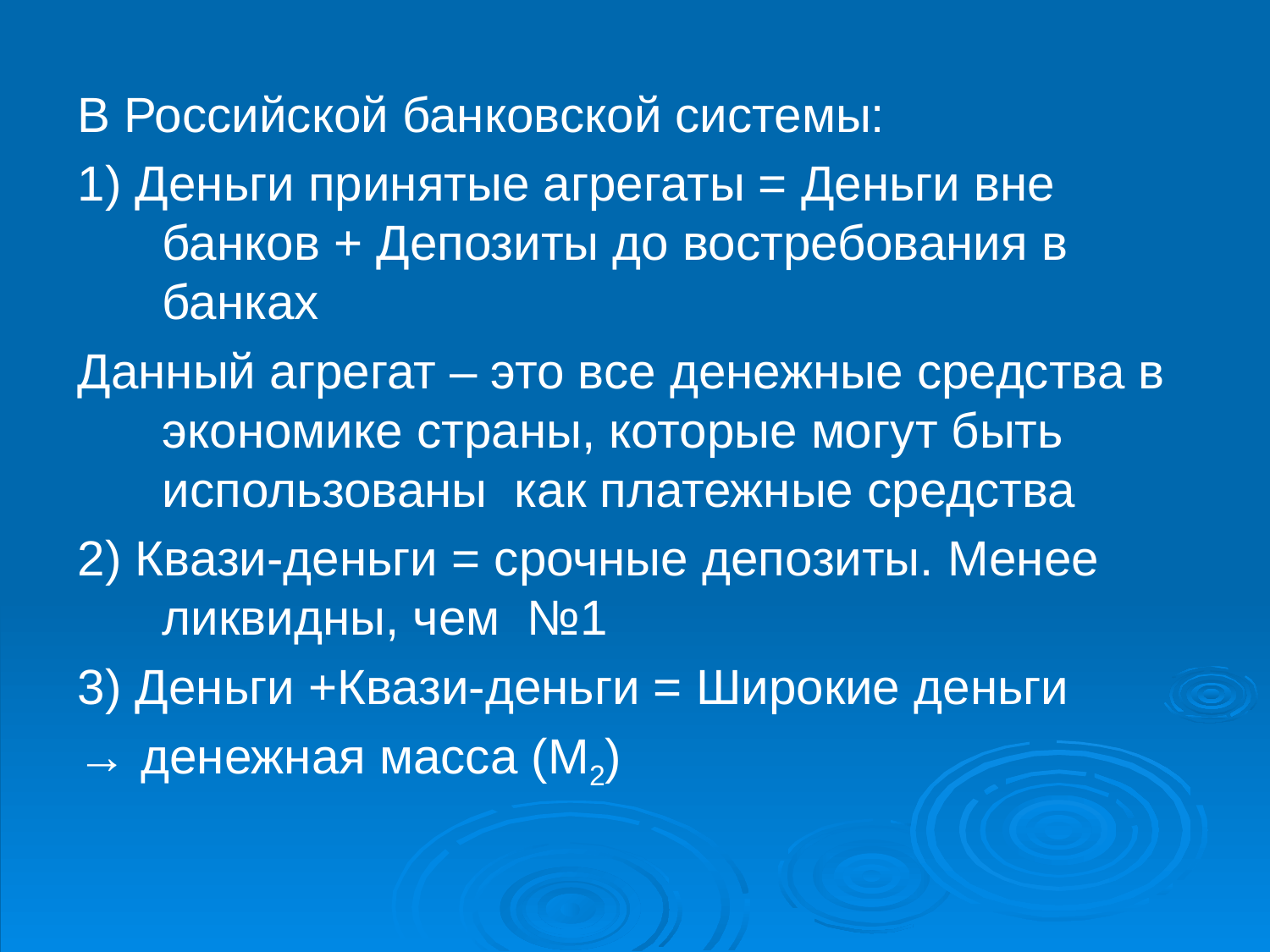

В Российской банковской системы:
1) Деньги принятые агрегаты = Деньги вне банков + Депозиты до востребования в банках
Данный агрегат – это все денежные средства в экономике страны, которые могут быть использованы  как платежные средства
2) Квази-деньги = срочные депозиты. Менее ликвидны, чем  №1
3) Деньги +Квази-деньги = Широкие деньги
→ денежная масса (М2)